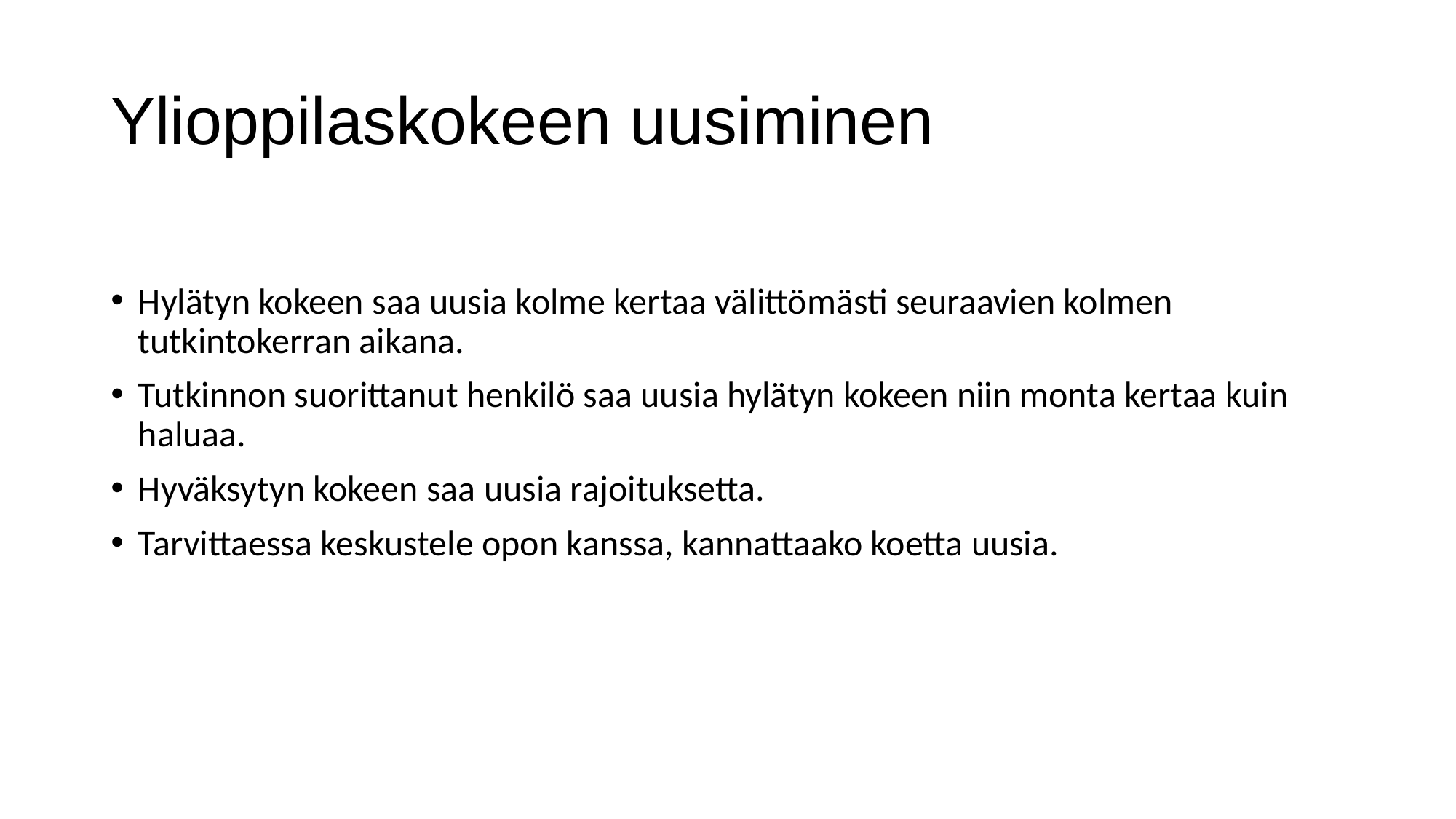

# Ylioppilaskokeen uusiminen

Hylätyn kokeen saa uusia kolme kertaa välittömästi seuraavien kolmen tutkintokerran aikana.
Tutkinnon suorittanut henkilö saa uusia hylätyn kokeen niin monta kertaa kuin haluaa.
Hyväksytyn kokeen saa uusia rajoituksetta.
Tarvittaessa keskustele opon kanssa, kannattaako koetta uusia.